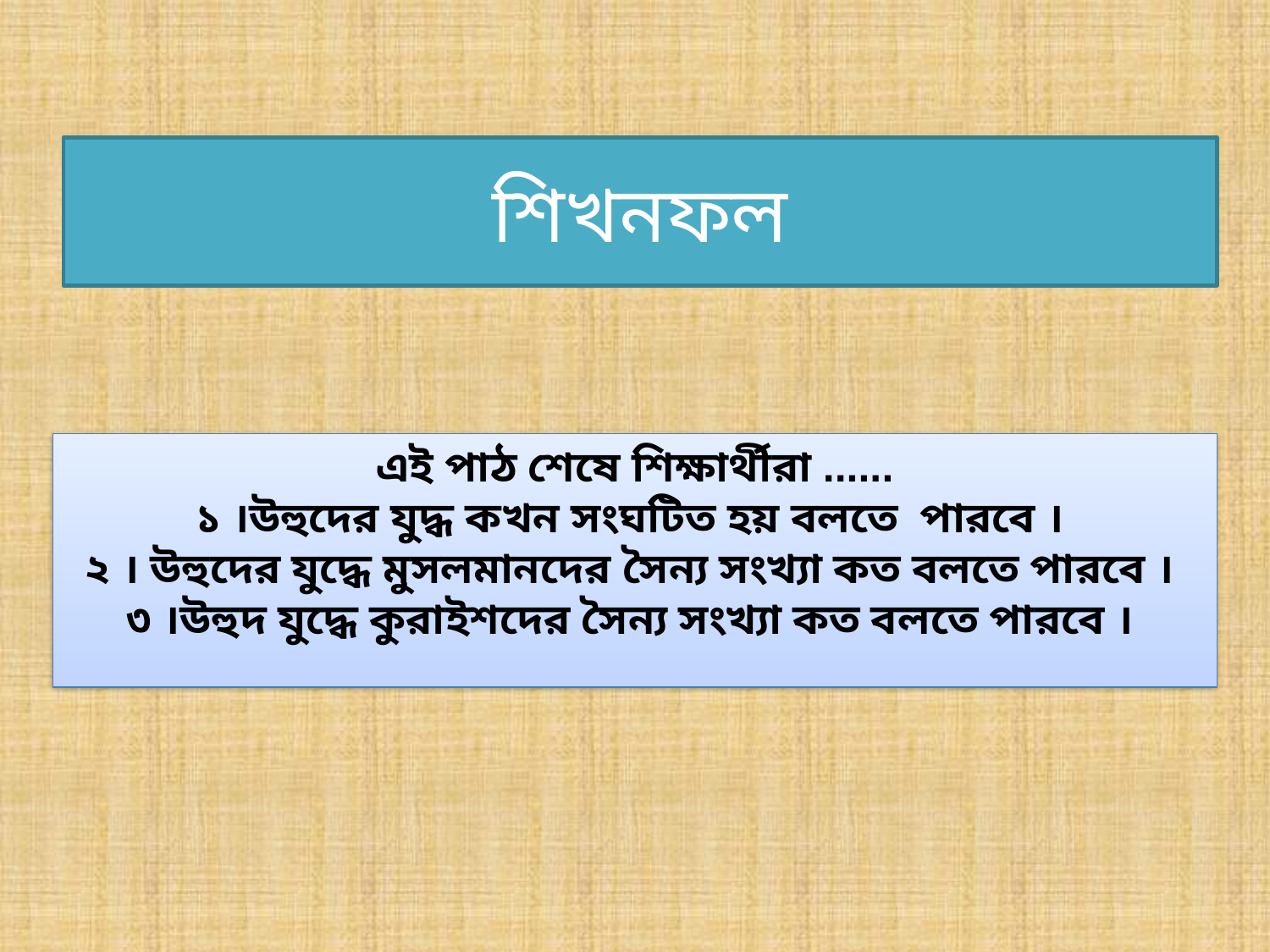

# শিখনফল
এই পাঠ শেষে শিক্ষার্থীরা ......
১ ।উহুদের যুদ্ধ কখন সংঘটিত হয় বলতে  পারবে ।
২ । উহুদের যুদ্ধে মুসলমানদের সৈন্য সংখ্যা কত বলতে পারবে ।
৩ ।উহুদ যুদ্ধে কুরাইশদের সৈন্য সংখ্যা কত বলতে পারবে ।